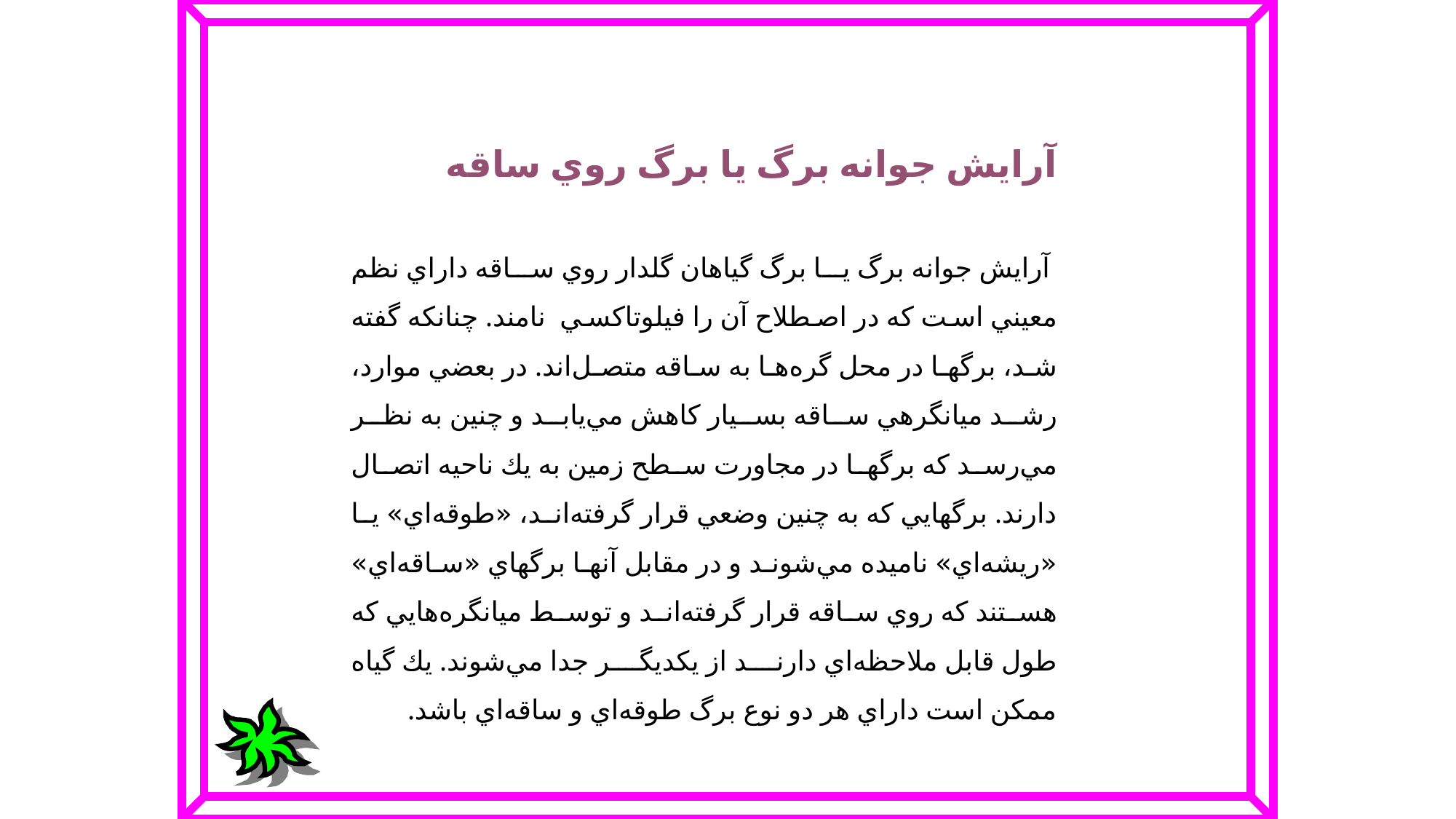

آرايش‌ جوانه‌ برگ‌ يا برگ‌ روي‌ ساقه

 آرايش‌ جوانه‌ برگ‌ يا برگ‌ گياهان‌ گلدار روي‌ ساقه‌ داراي‌ نظم‌ معيني‌ است‌ كه‌ در اصطلاح‌ آن‌ را فيلوتاكسي‌  نامند. چنانكه‌ گفته‌ شد، برگها در محل‌ گره‌ها به‌ ساقه‌ متصل‌اند. در بعضي‌ موارد، رشد ميانگرهي‌ ساقه‌ بسيار كاهش‌ مي‌يابد و چنين‌ به‌ نظر مي‌رسد كه‌ برگها در مجاورت‌ سطح‌ زمين‌ به‌ يك‌ ناحيه‌ اتصال‌ دارند. برگهايي‌ كه‌ به‌ چنين‌ وضعي‌ قرار گرفته‌اند، «طوقه‌اي‌» يا «ريشه‌اي‌» ناميده‌ مي‌شوند و در مقابل‌ آنها برگهاي‌ «ساقه‌اي‌» هستند كه‌ روي‌ ساقه‌ قرار گرفته‌اند و توسط‌ ميانگره‌هايي‌ كه‌ طول‌ قابل‌ ملاحظه‌اي‌ دارند از يكديگر جدا مي‌شوند. يك‌ گياه‌ ممكن‌ است‌ داراي‌ هر دو نوع‌ برگ‌ طوقه‌اي‌ و ساقه‌اي‌ باشد‌.